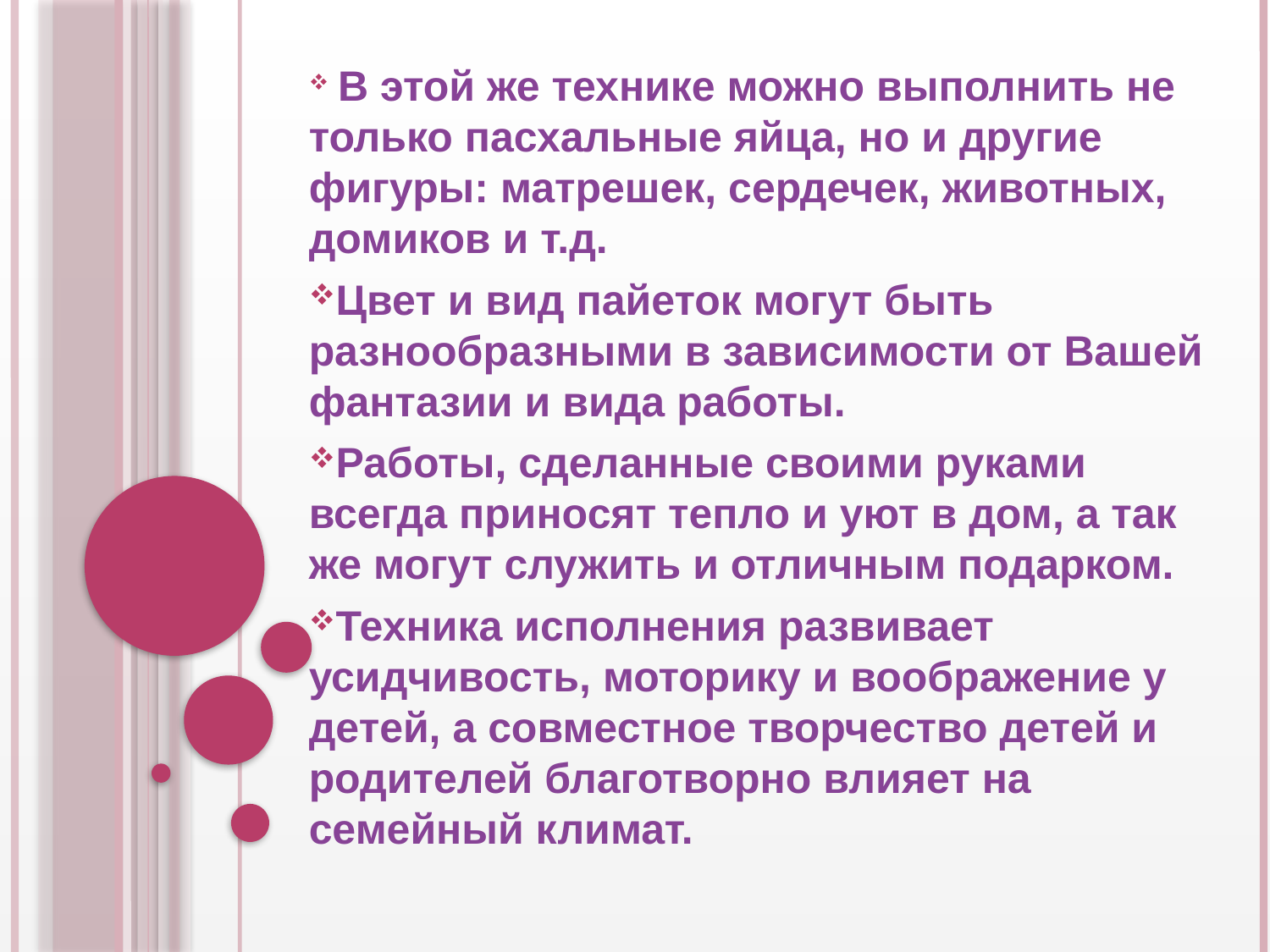

В этой же технике можно выполнить не только пасхальные яйца, но и другие фигуры: матрешек, сердечек, животных, домиков и т.д.
Цвет и вид пайеток могут быть разнообразными в зависимости от Вашей фантазии и вида работы.
Работы, сделанные своими руками всегда приносят тепло и уют в дом, а так же могут служить и отличным подарком.
Техника исполнения развивает усидчивость, моторику и воображение у детей, а совместное творчество детей и родителей благотворно влияет на семейный климат.